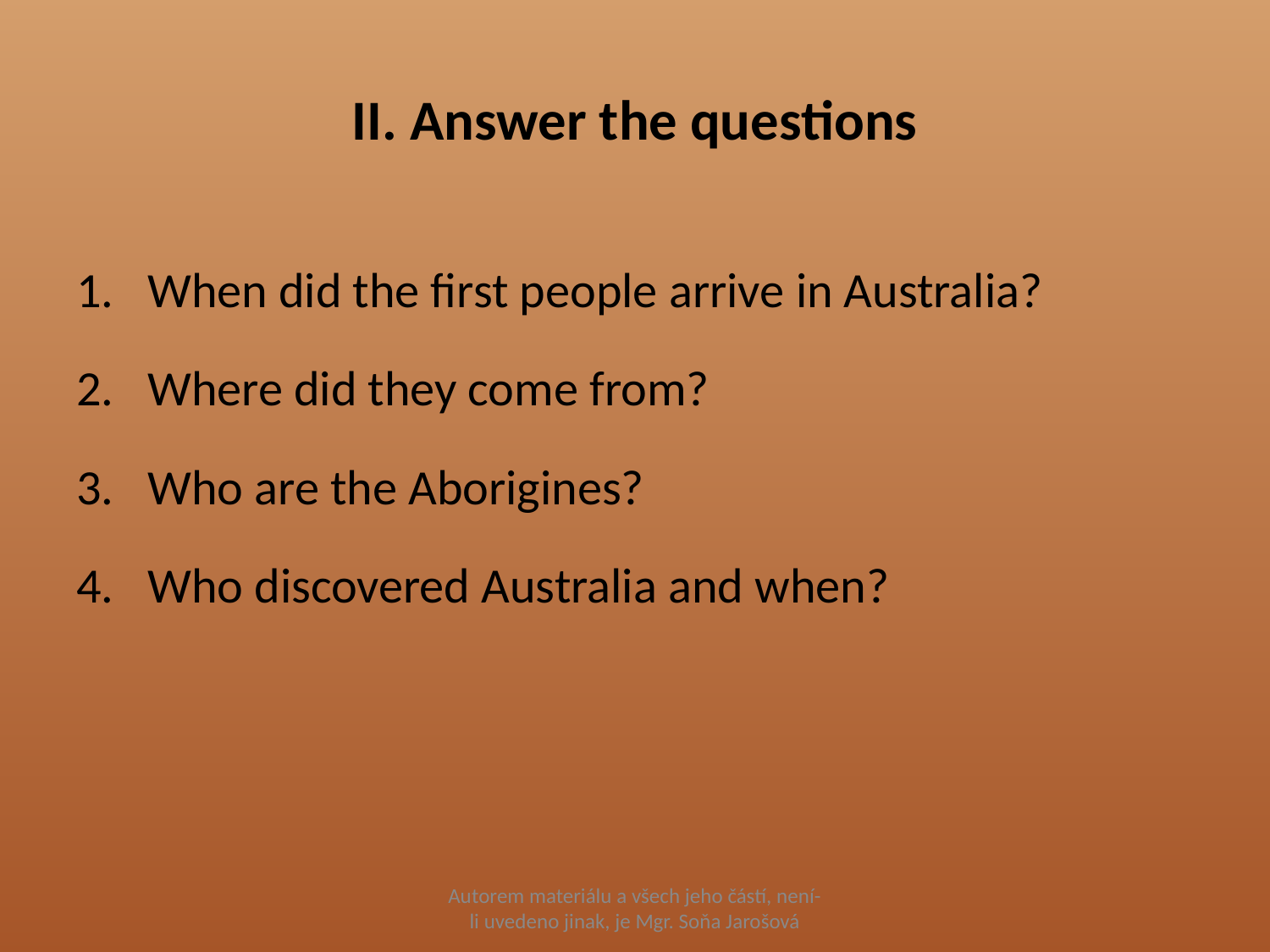

# II. Answer the questions
When did the first people arrive in Australia?
Where did they come from?
Who are the Aborigines?
Who discovered Australia and when?
Autorem materiálu a všech jeho částí, není-li uvedeno jinak, je Mgr. Soňa Jarošová